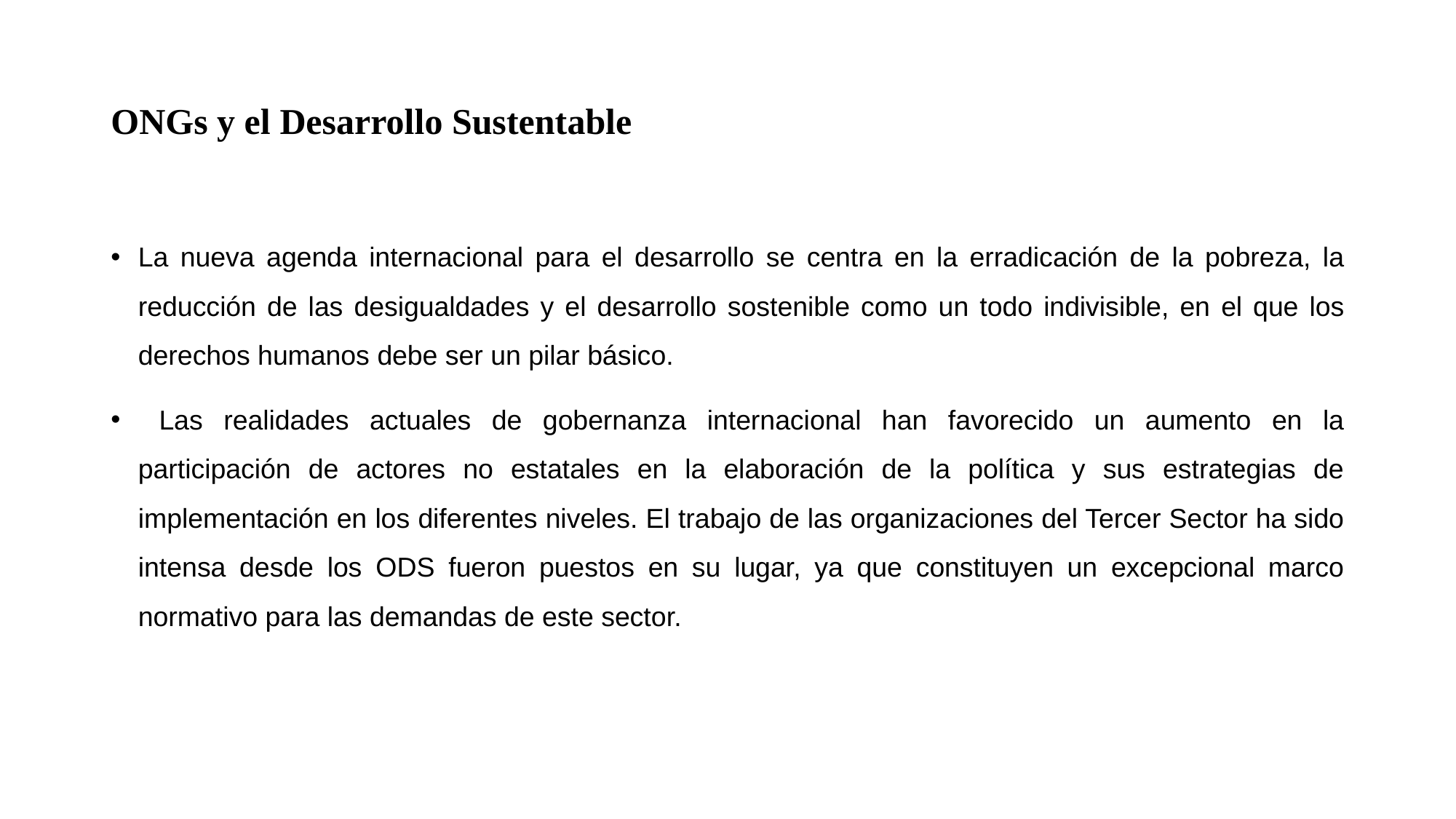

# ONGs y el Desarrollo Sustentable
La nueva agenda internacional para el desarrollo se centra en la erradicación de la pobreza, la reducción de las desigualdades y el desarrollo sostenible como un todo indivisible, en el que los derechos humanos debe ser un pilar básico.
 Las realidades actuales de gobernanza internacional han favorecido un aumento en la participación de actores no estatales en la elaboración de la política y sus estrategias de implementación en los diferentes niveles. El trabajo de las organizaciones del Tercer Sector ha sido intensa desde los ODS fueron puestos en su lugar, ya que constituyen un excepcional marco normativo para las demandas de este sector.